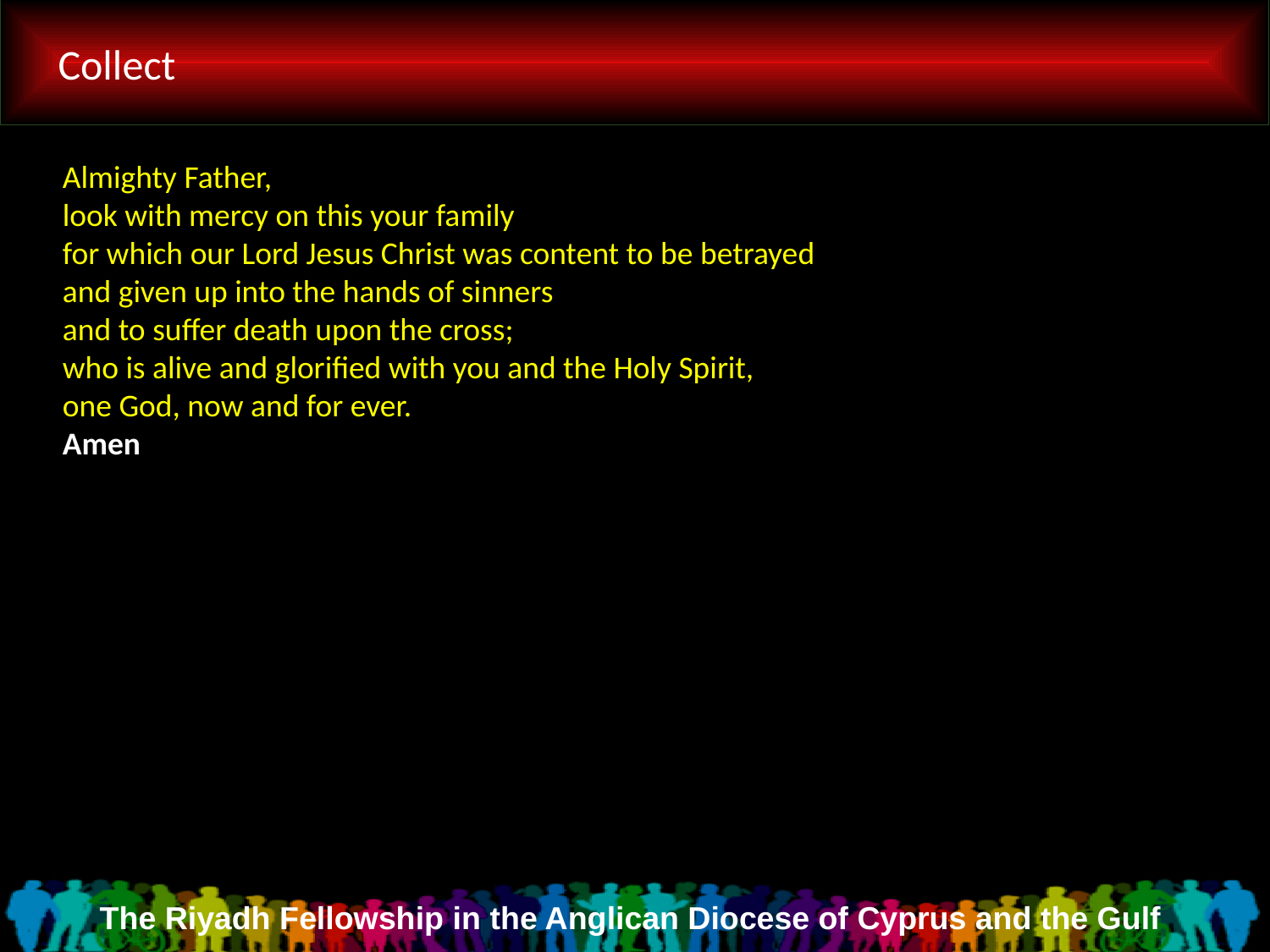

# Collect
Almighty Father,
look with mercy on this your family
for which our Lord Jesus Christ was content to be betrayed
and given up into the hands of sinners
and to suffer death upon the cross;
who is alive and glorified with you and the Holy Spirit,
one God, now and for ever.
Amen